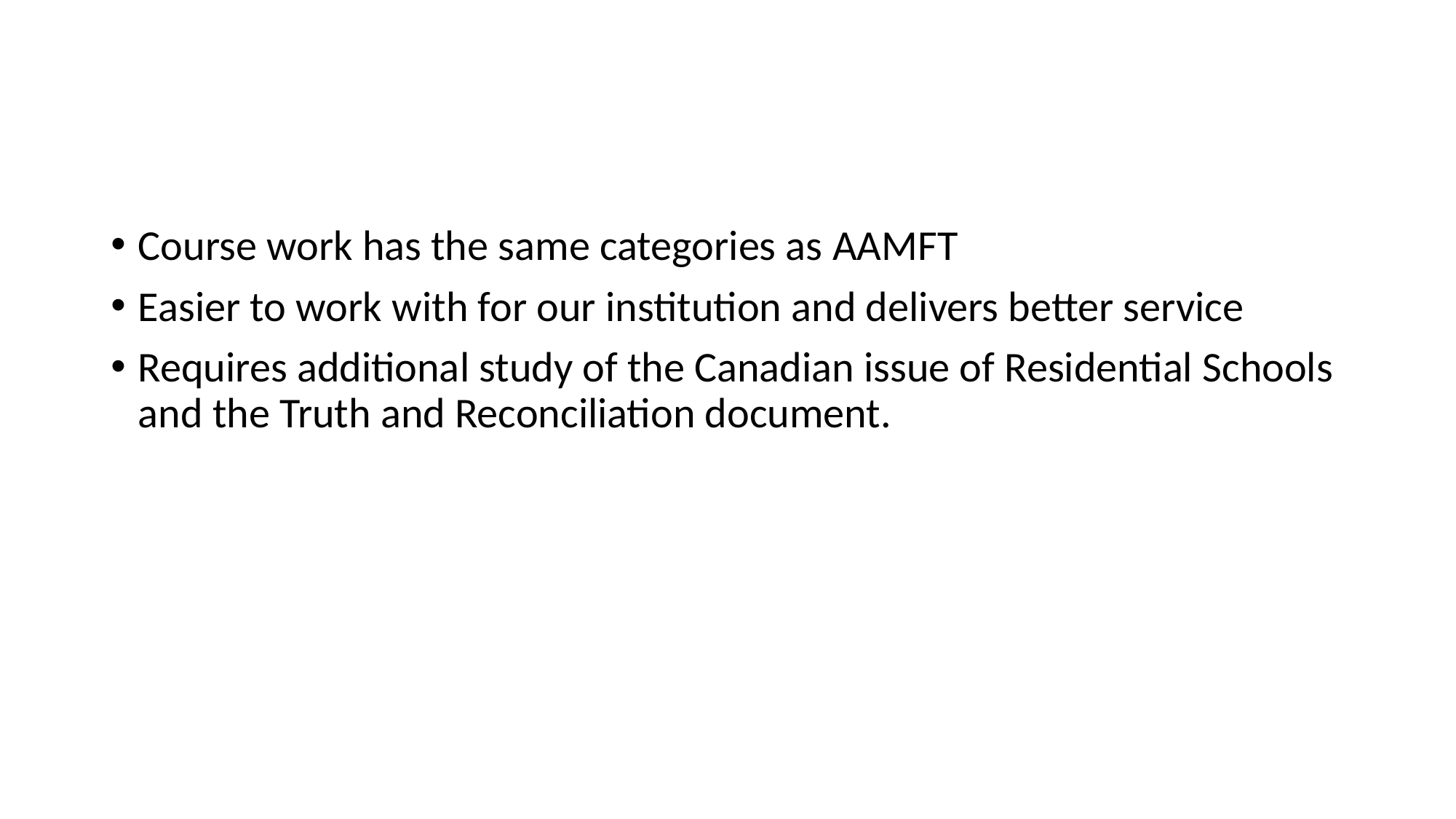

#
Course work has the same categories as AAMFT
Easier to work with for our institution and delivers better service
Requires additional study of the Canadian issue of Residential Schools and the Truth and Reconciliation document.